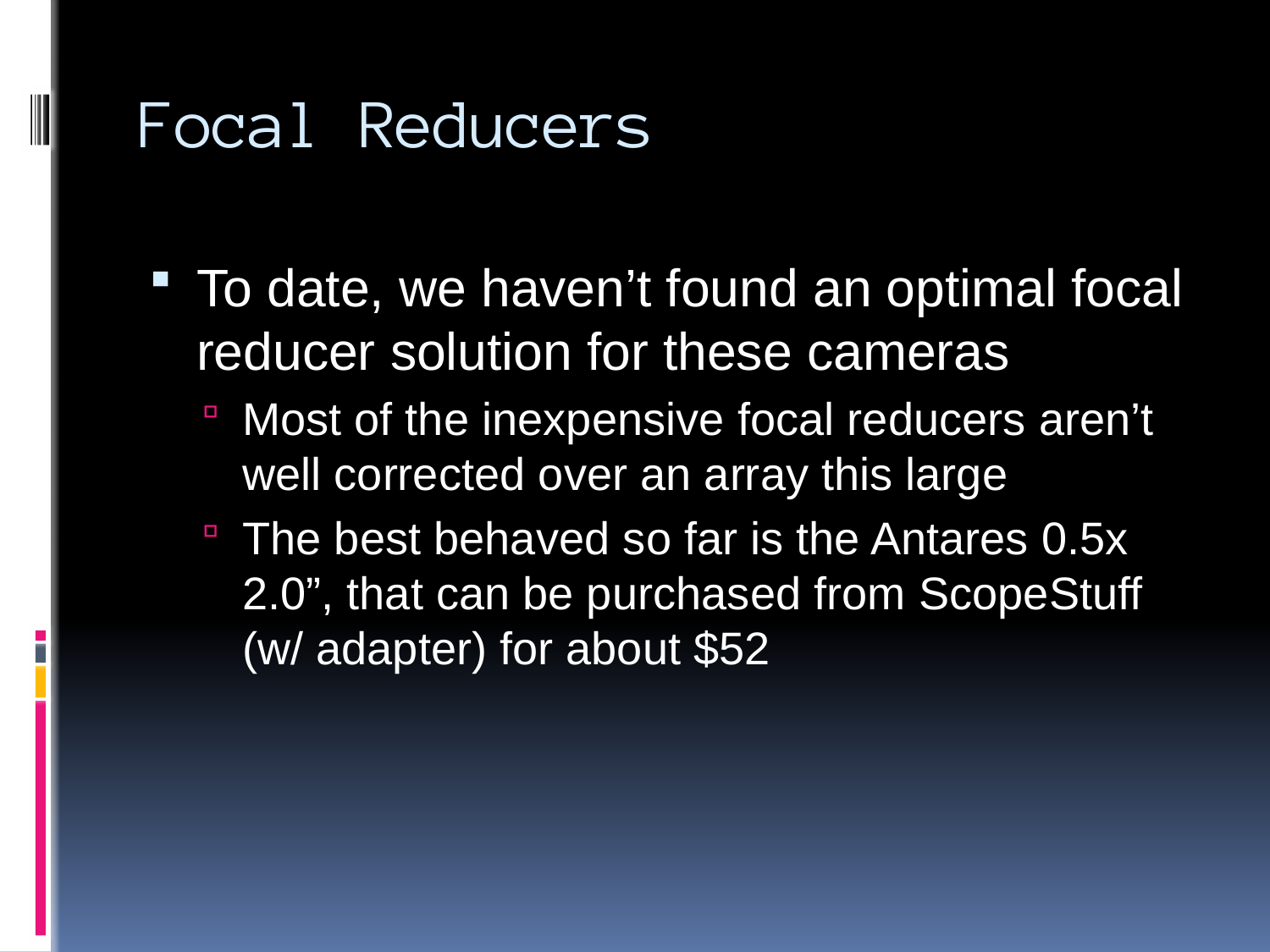

# Focal Reducers
To date, we haven’t found an optimal focal reducer solution for these cameras
Most of the inexpensive focal reducers aren’t well corrected over an array this large
The best behaved so far is the Antares 0.5x 2.0”, that can be purchased from ScopeStuff (w/ adapter) for about $52